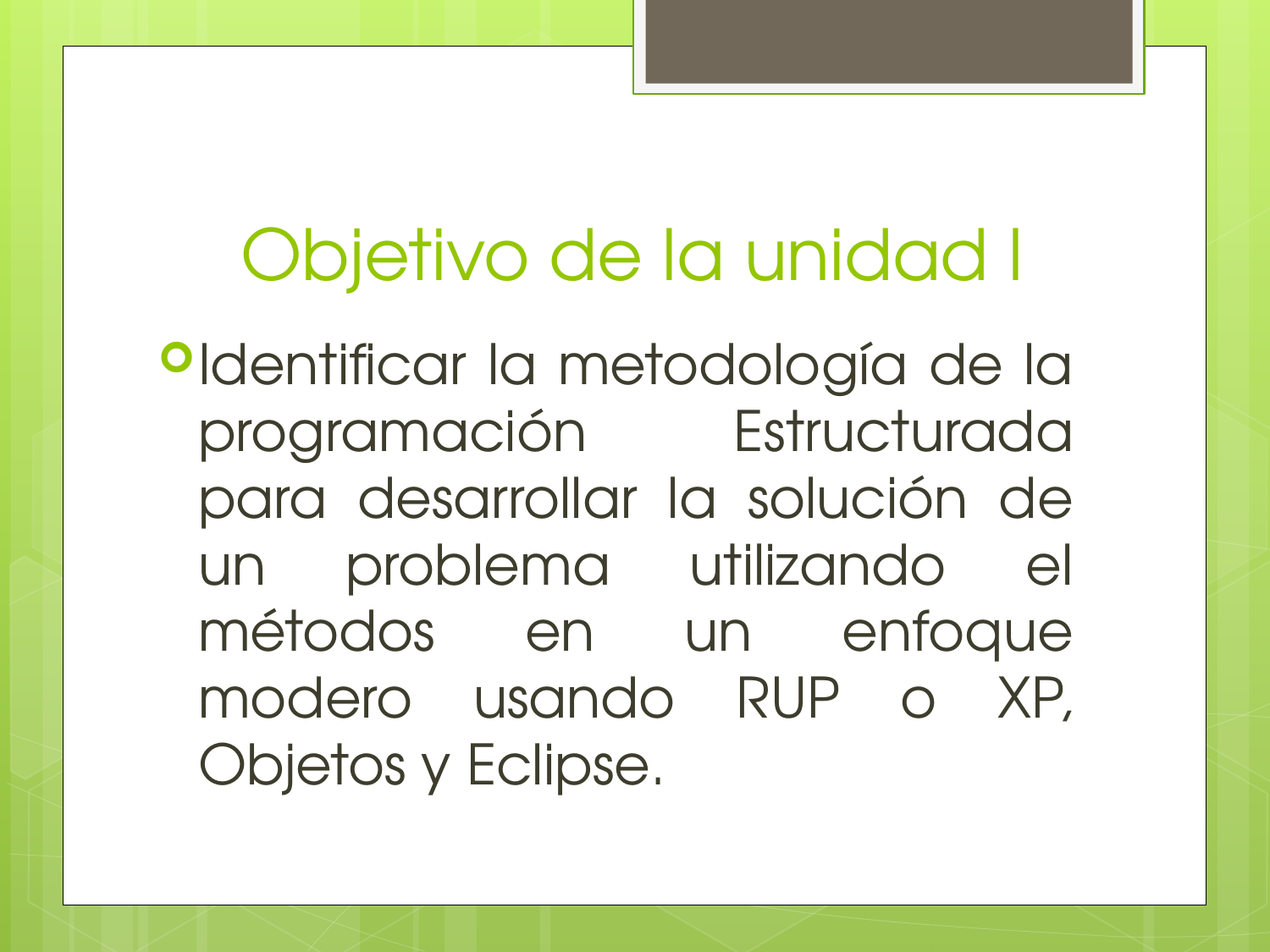

# Objetivo de la unidad I
Identificar la metodología de la programación Estructurada para desarrollar la solución de un problema utilizando el métodos en un enfoque modero usando RUP o XP, Objetos y Eclipse.